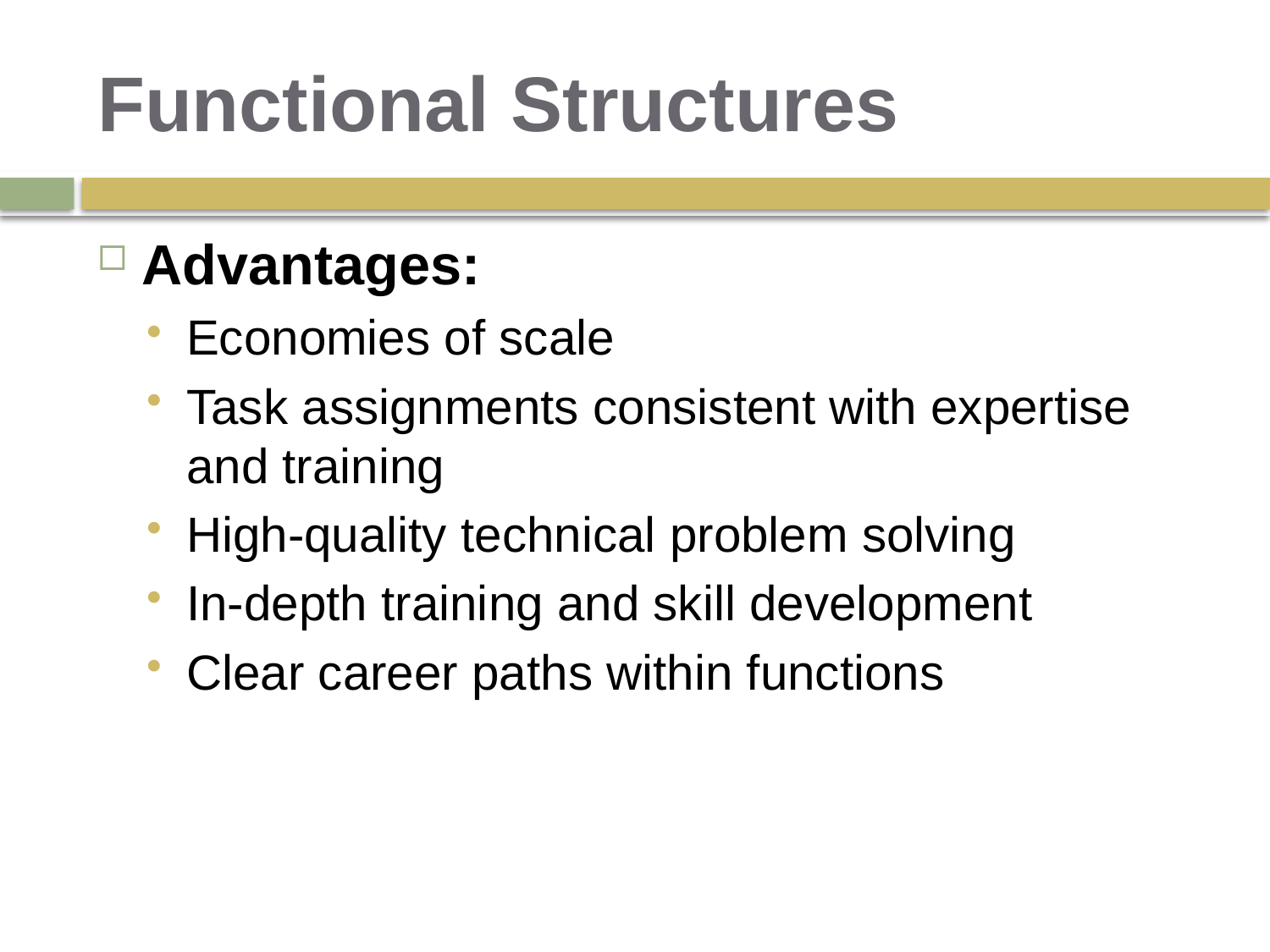

# Functional Structures
Advantages:
Economies of scale
Task assignments consistent with expertise and training
High-quality technical problem solving
In-depth training and skill development
Clear career paths within functions